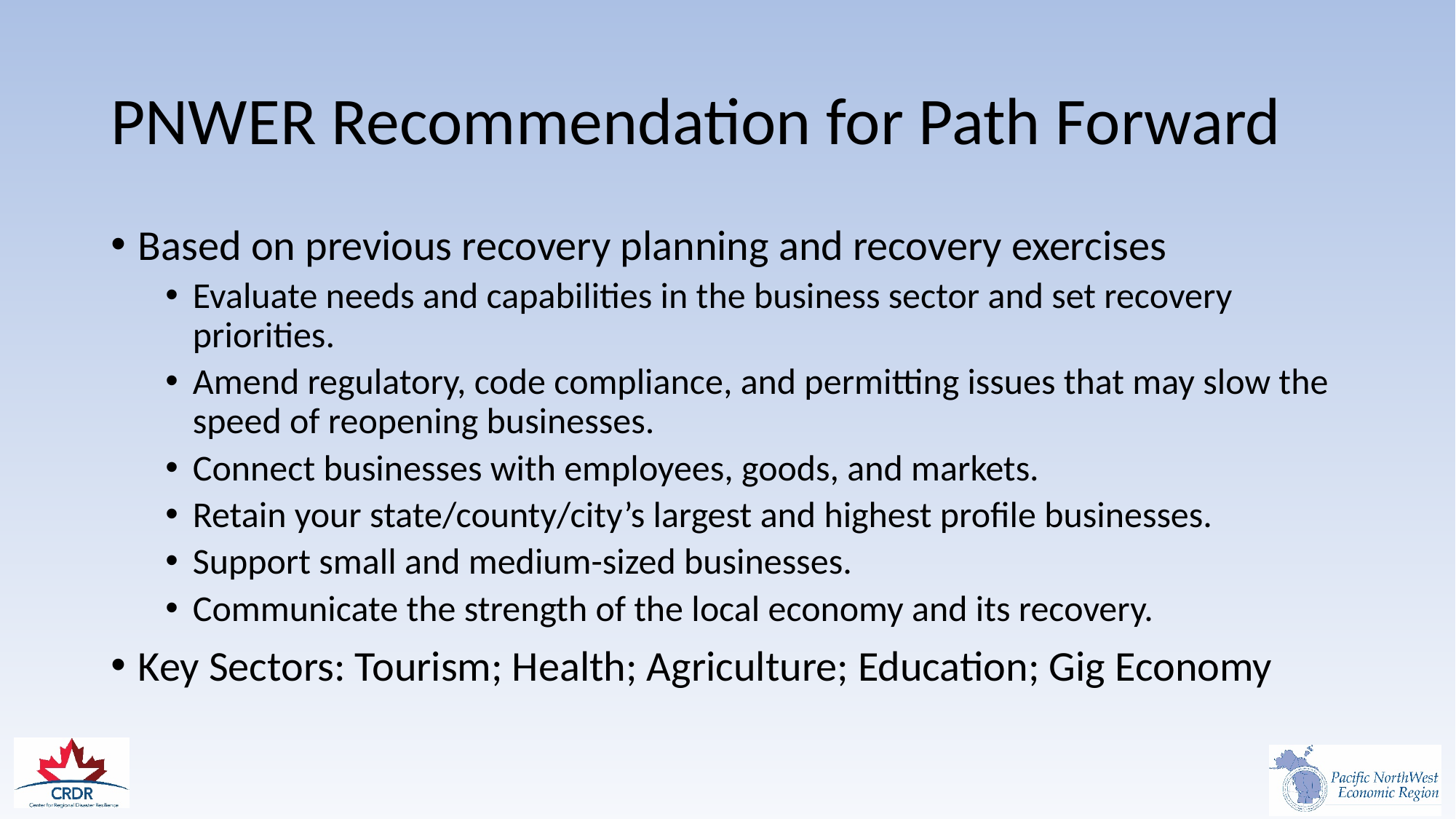

# PNWER Recommendation for Path Forward
Based on previous recovery planning and recovery exercises
Evaluate needs and capabilities in the business sector and set recovery priorities.
Amend regulatory, code compliance, and permitting issues that may slow the speed of reopening businesses.
Connect businesses with employees, goods, and markets.
Retain your state/county/city’s largest and highest profile businesses.
Support small and medium-sized businesses.
Communicate the strength of the local economy and its recovery.
Key Sectors: Tourism; Health; Agriculture; Education; Gig Economy